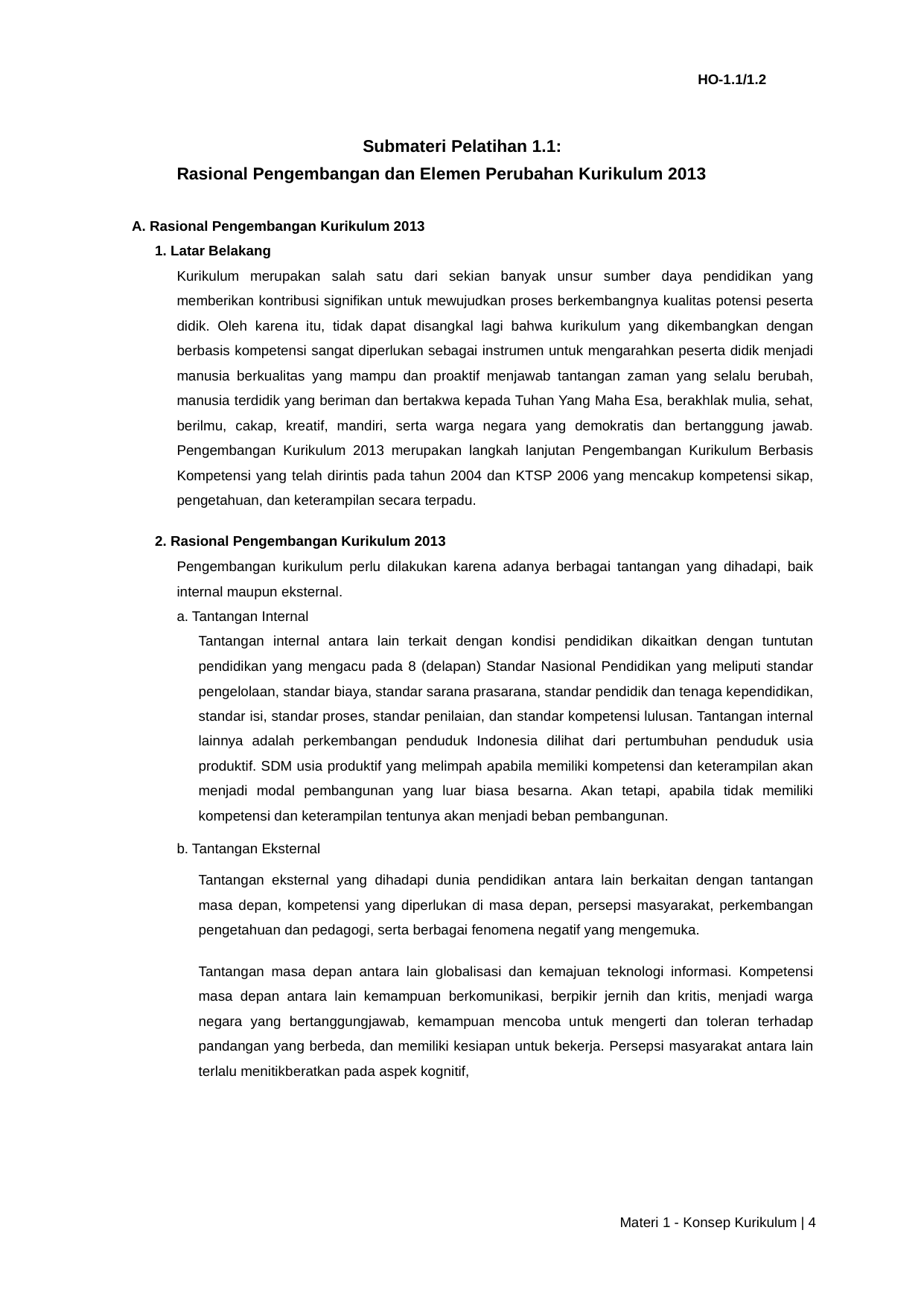

HO-1.1/1.2
Submateri Pelatihan 1.1:
Rasional Pengembangan dan Elemen Perubahan Kurikulum 2013
A. Rasional Pengembangan Kurikulum 2013
1. Latar Belakang
Kurikulum merupakan salah satu dari sekian banyak unsur sumber daya pendidikan yang memberikan kontribusi signifikan untuk mewujudkan proses berkembangnya kualitas potensi peserta didik. Oleh karena itu, tidak dapat disangkal lagi bahwa kurikulum yang dikembangkan dengan berbasis kompetensi sangat diperlukan sebagai instrumen untuk mengarahkan peserta didik menjadi manusia berkualitas yang mampu dan proaktif menjawab tantangan zaman yang selalu berubah, manusia terdidik yang beriman dan bertakwa kepada Tuhan Yang Maha Esa, berakhlak mulia, sehat, berilmu, cakap, kreatif, mandiri, serta warga negara yang demokratis dan bertanggung jawab. Pengembangan Kurikulum 2013 merupakan langkah lanjutan Pengembangan Kurikulum Berbasis Kompetensi yang telah dirintis pada tahun 2004 dan KTSP 2006 yang mencakup kompetensi sikap, pengetahuan, dan keterampilan secara terpadu.
2. Rasional Pengembangan Kurikulum 2013
Pengembangan kurikulum perlu dilakukan karena adanya berbagai tantangan yang dihadapi, baik internal maupun eksternal.
a. Tantangan Internal
Tantangan internal antara lain terkait dengan kondisi pendidikan dikaitkan dengan tuntutan pendidikan yang mengacu pada 8 (delapan) Standar Nasional Pendidikan yang meliputi standar pengelolaan, standar biaya, standar sarana prasarana, standar pendidik dan tenaga kependidikan, standar isi, standar proses, standar penilaian, dan standar kompetensi lulusan. Tantangan internal lainnya adalah perkembangan penduduk Indonesia dilihat dari pertumbuhan penduduk usia produktif. SDM usia produktif yang melimpah apabila memiliki kompetensi dan keterampilan akan menjadi modal pembangunan yang luar biasa besarna. Akan tetapi, apabila tidak memiliki kompetensi dan keterampilan tentunya akan menjadi beban pembangunan.
b. Tantangan Eksternal
Tantangan eksternal yang dihadapi dunia pendidikan antara lain berkaitan dengan tantangan masa depan, kompetensi yang diperlukan di masa depan, persepsi masyarakat, perkembangan pengetahuan dan pedagogi, serta berbagai fenomena negatif yang mengemuka.
Tantangan masa depan antara lain globalisasi dan kemajuan teknologi informasi. Kompetensi masa depan antara lain kemampuan berkomunikasi, berpikir jernih dan kritis, menjadi warga negara yang bertanggungjawab, kemampuan mencoba untuk mengerti dan toleran terhadap pandangan yang berbeda, dan memiliki kesiapan untuk bekerja. Persepsi masyarakat antara lain terlalu menitikberatkan pada aspek kognitif,
Materi 1 - Konsep Kurikulum | 4